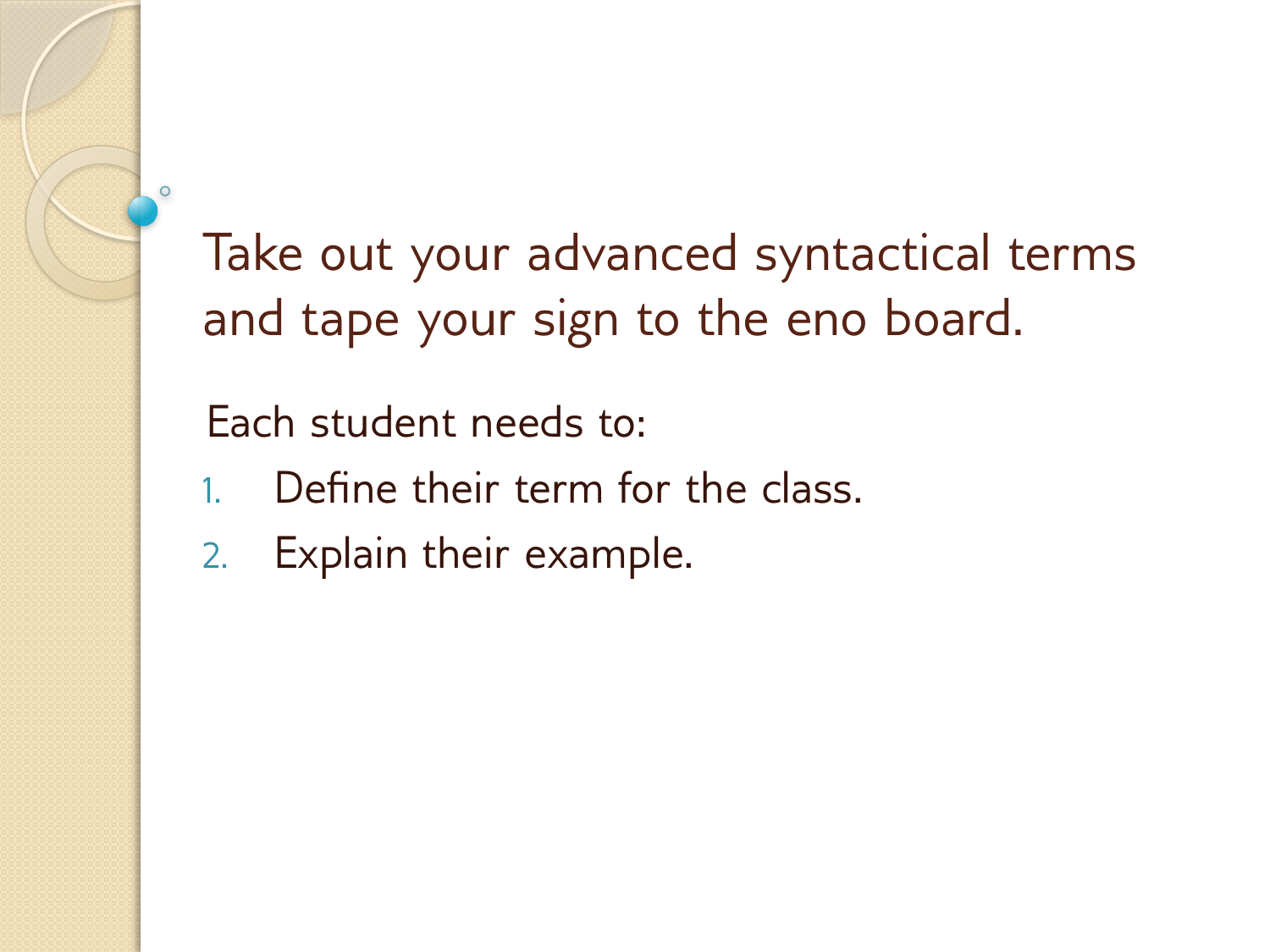

# Take out your advanced syntactical terms and tape your sign to the eno board.
Each student needs to:
Define their term for the class.
Explain their example.